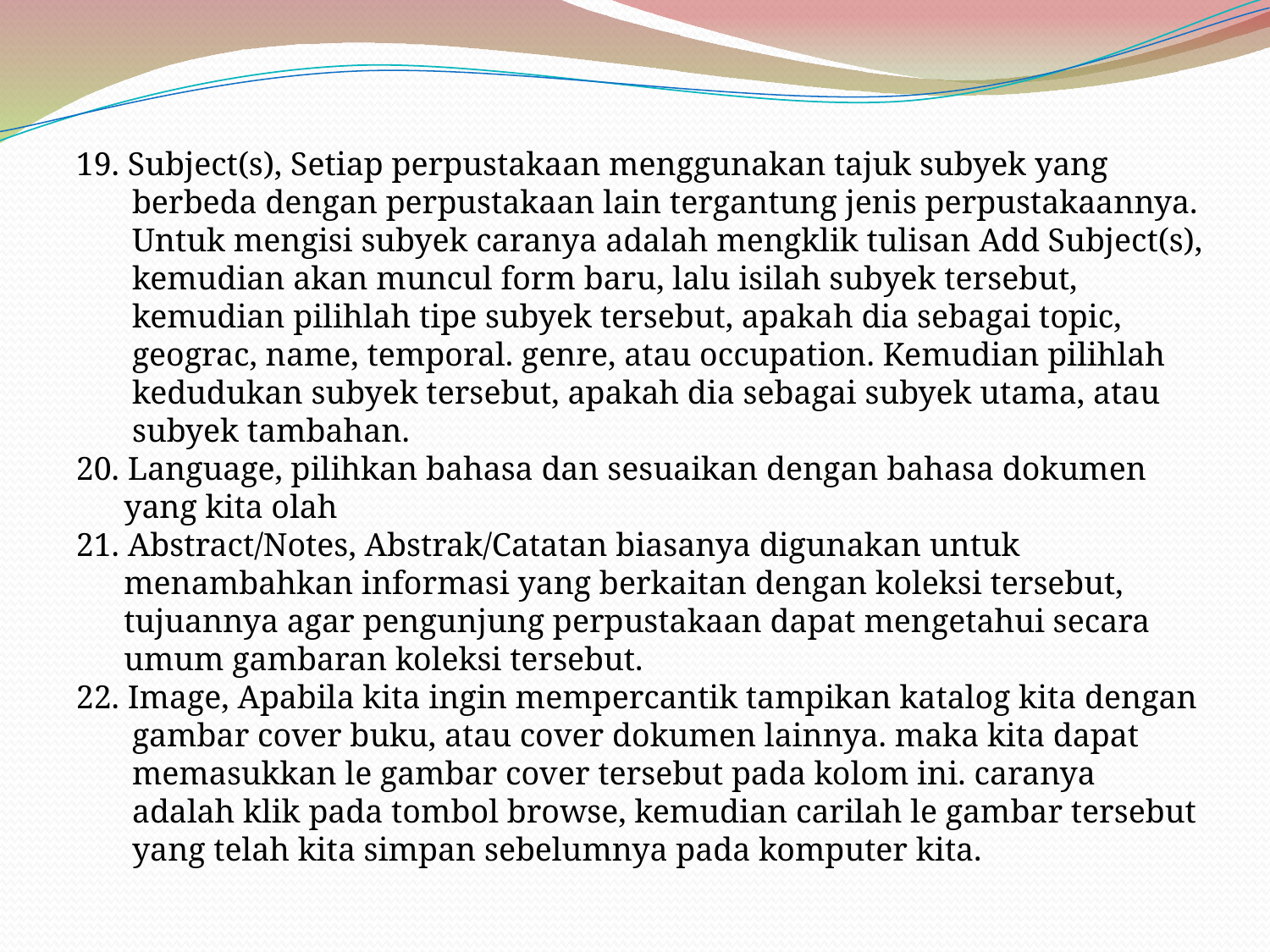

19. Subject(s), Setiap perpustakaan menggunakan tajuk subyek yang berbeda dengan perpustakaan lain tergantung jenis perpustakaannya. Untuk mengisi subyek caranya adalah mengklik tulisan Add Subject(s), kemudian akan muncul form baru, lalu isilah subyek tersebut, kemudian pilihlah tipe subyek tersebut, apakah dia sebagai topic, geograc, name, temporal. genre, atau occupation. Kemudian pilihlah kedudukan subyek tersebut, apakah dia sebagai subyek utama, atau subyek tambahan.
20. Language, pilihkan bahasa dan sesuaikan dengan bahasa dokumen yang kita olah
21. Abstract/Notes, Abstrak/Catatan biasanya digunakan untuk menambahkan informasi yang berkaitan dengan koleksi tersebut, tujuannya agar pengunjung perpustakaan dapat mengetahui secara umum gambaran koleksi tersebut.
22. Image, Apabila kita ingin mempercantik tampikan katalog kita dengan gambar cover buku, atau cover dokumen lainnya. maka kita dapat memasukkan le gambar cover tersebut pada kolom ini. caranya adalah klik pada tombol browse, kemudian carilah le gambar tersebut yang telah kita simpan sebelumnya pada komputer kita.